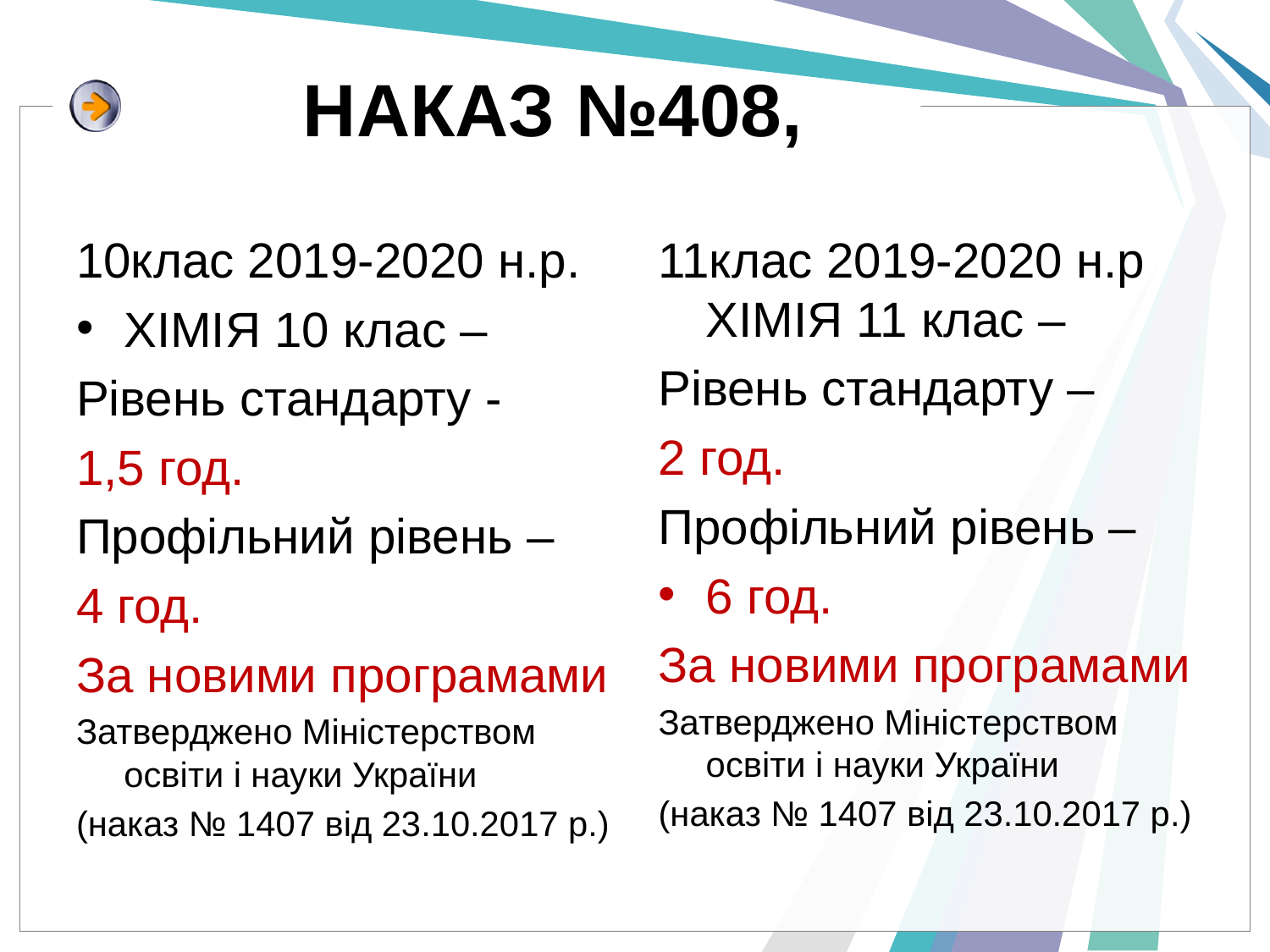

# НАКАЗ №408,
10клас 2019-2020 н.р.
ХІМІЯ 10 клас –
Рівень стандарту -
1,5 год.
Профільний рівень –
4 год.
За новими програмами
Затверджено Міністерством освіти і науки України
(наказ № 1407 від 23.10.2017 р.)

11клас 2019-2020 н.р ХІМІЯ 11 клас –
Рівень стандарту –
2 год.
Профільний рівень –
6 год.
За новими програмами
Затверджено Міністерством освіти і науки України
(наказ № 1407 від 23.10.2017 р.)